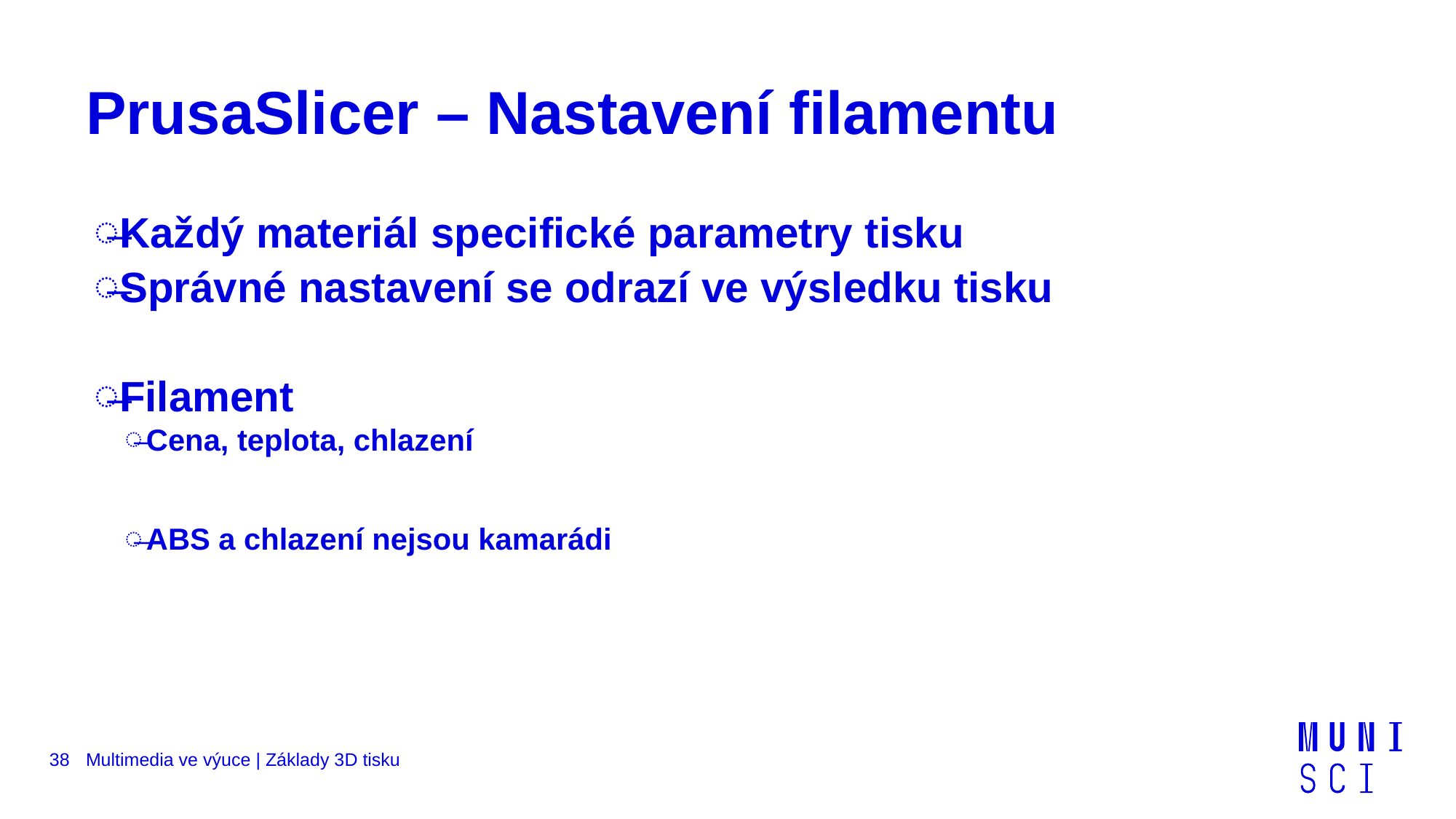

# PrusaSlicer – Nastavení filamentu
Každý materiál specifické parametry tisku
Správné nastavení se odrazí ve výsledku tisku

Filament
Cena, teplota, chlazení

ABS a chlazení nejsou kamarádi

38
Multimedia ve výuce | Základy 3D tisku